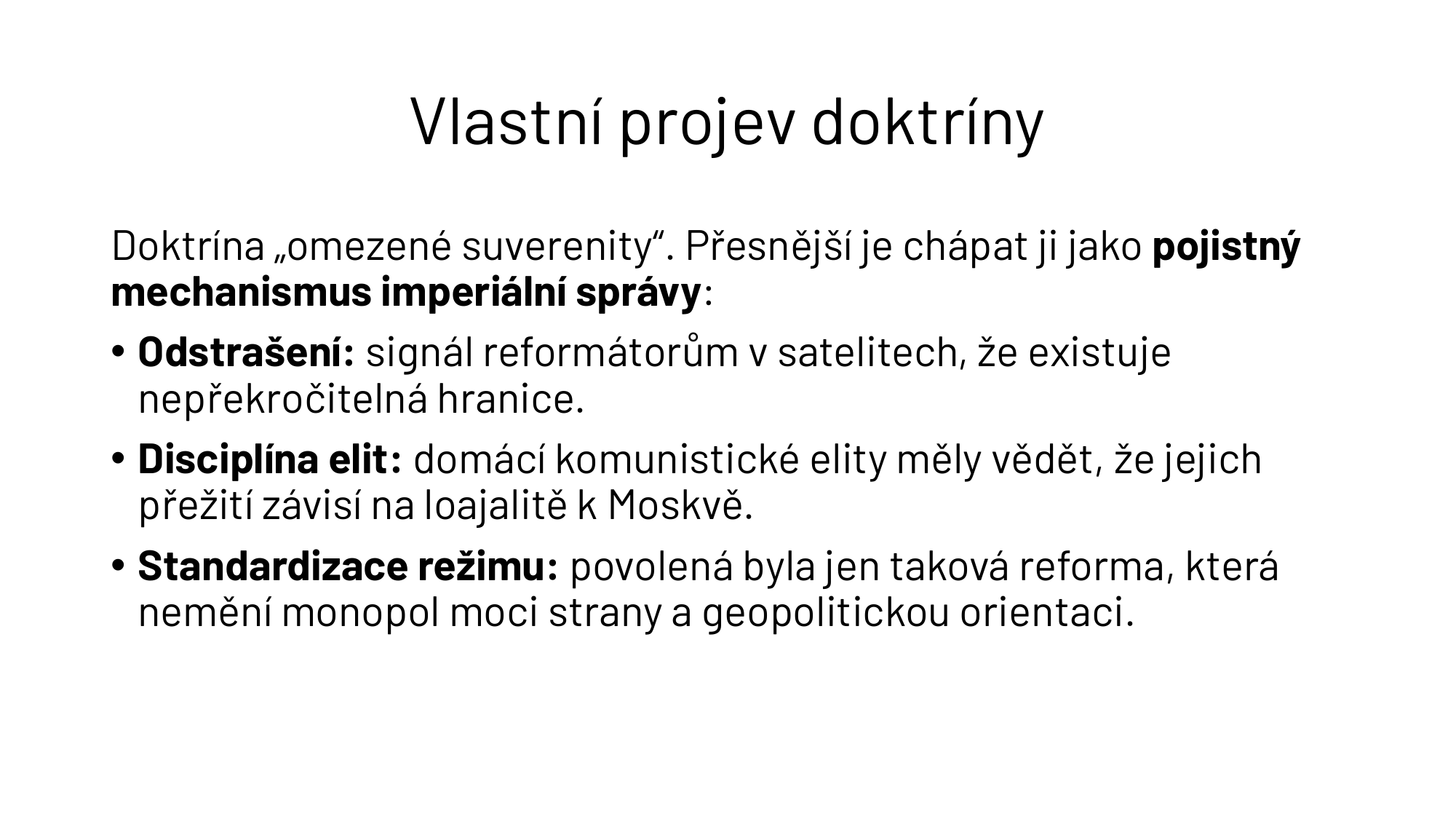

# Vlastní projev doktríny
Doktrína „omezené suverenity“. Přesnější je chápat ji jako pojistný mechanismus imperiální správy:
Odstrašení: signál reformátorům v satelitech, že existuje nepřekročitelná hranice.
Disciplína elit: domácí komunistické elity měly vědět, že jejich přežití závisí na loajalitě k Moskvě.
Standardizace režimu: povolená byla jen taková reforma, která nemění monopol moci strany a geopolitickou orientaci.